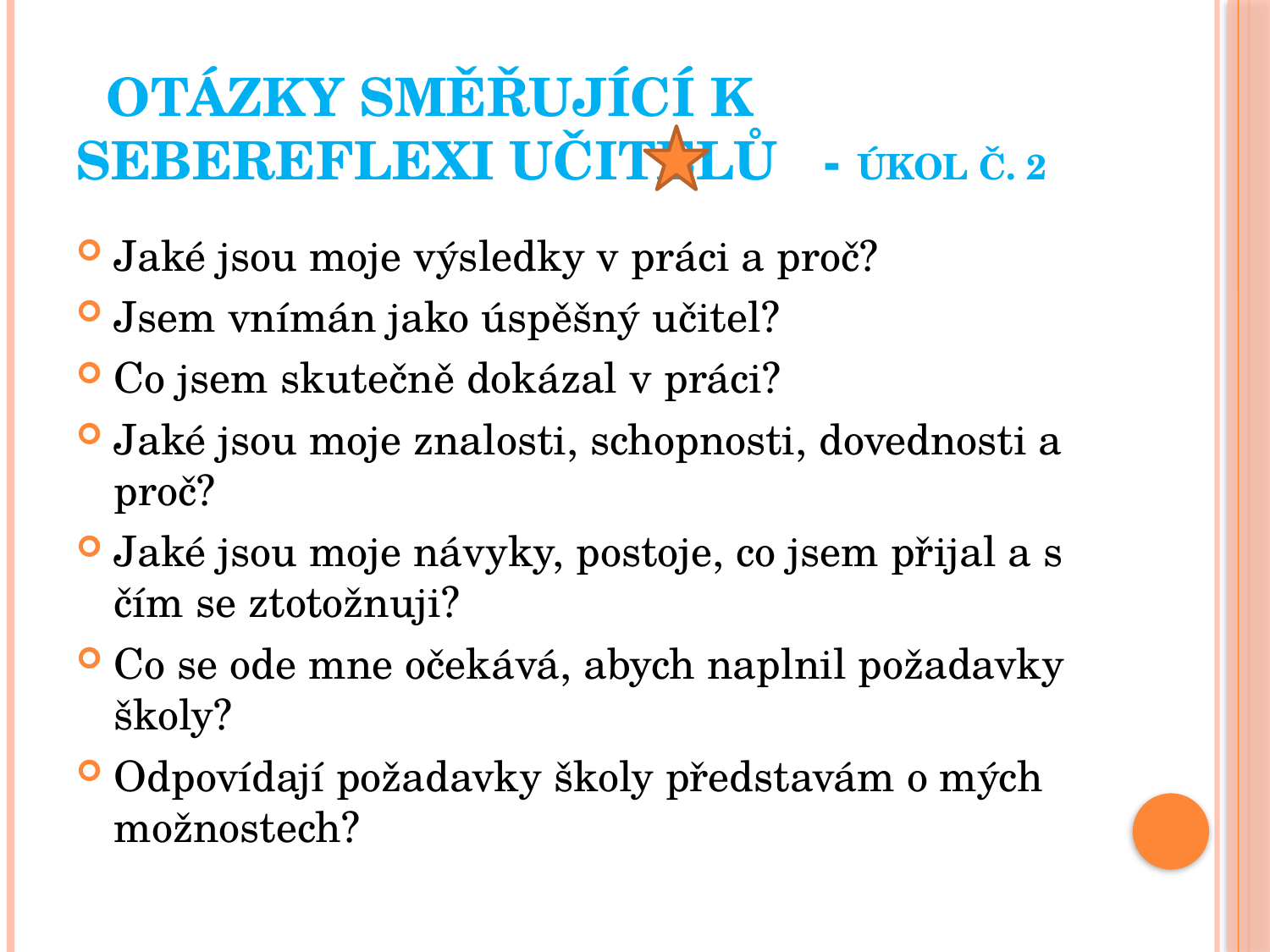

# Otázky směřující k sebereflexi učitelů   - ÚKOL Č. 2

Jaké jsou moje výsledky v práci a proč?
Jsem vnímán jako úspěšný učitel?
Co jsem skutečně dokázal v práci?
Jaké jsou moje znalosti, schopnosti, dovednosti a proč?
Jaké jsou moje návyky, postoje, co jsem přijal a s čím se ztotožnuji?
Co se ode mne očekává, abych naplnil požadavky školy?
Odpovídají požadavky školy představám o mých možnostech?